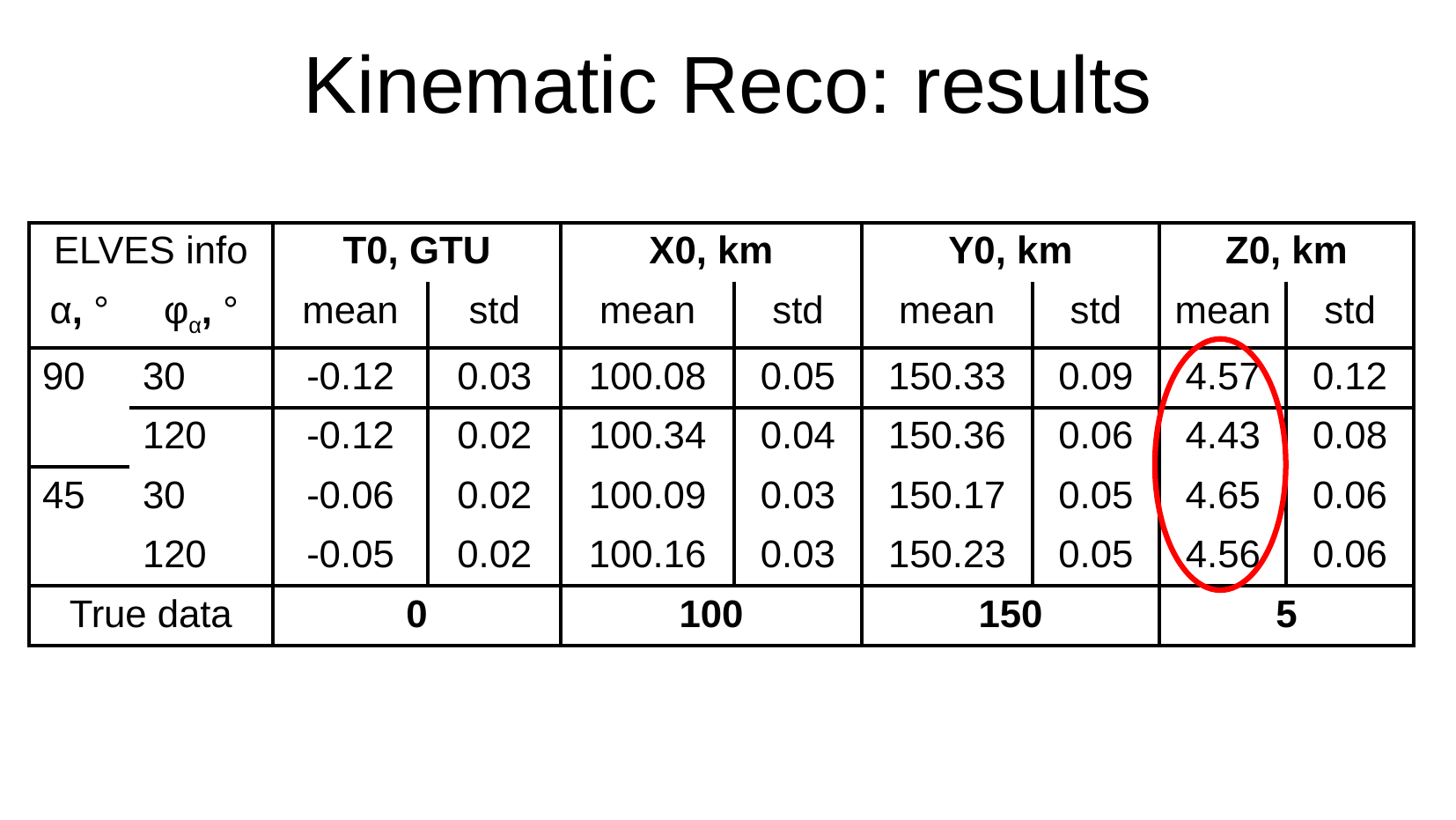

Kinematic Reco: results
| ELVES info |  | T0, GTU |  | X0, km |  | Y0, km |  | Z0, km |  |
| --- | --- | --- | --- | --- | --- | --- | --- | --- | --- |
| α, ° | φα, ° | mean | std | mean | std | mean | std | mean | std |
| 90 | 30 | -0.12 | 0.03 | 100.08 | 0.05 | 150.33 | 0.09 | 4.57 | 0.12 |
|  | 120 | -0.12 | 0.02 | 100.34 | 0.04 | 150.36 | 0.06 | 4.43 | 0.08 |
| 45 | 30 | -0.06 | 0.02 | 100.09 | 0.03 | 150.17 | 0.05 | 4.65 | 0.06 |
|  | 120 | -0.05 | 0.02 | 100.16 | 0.03 | 150.23 | 0.05 | 4.56 | 0.06 |
| True data |  | 0 |  | 100 |  | 150 |  | 5 |  |